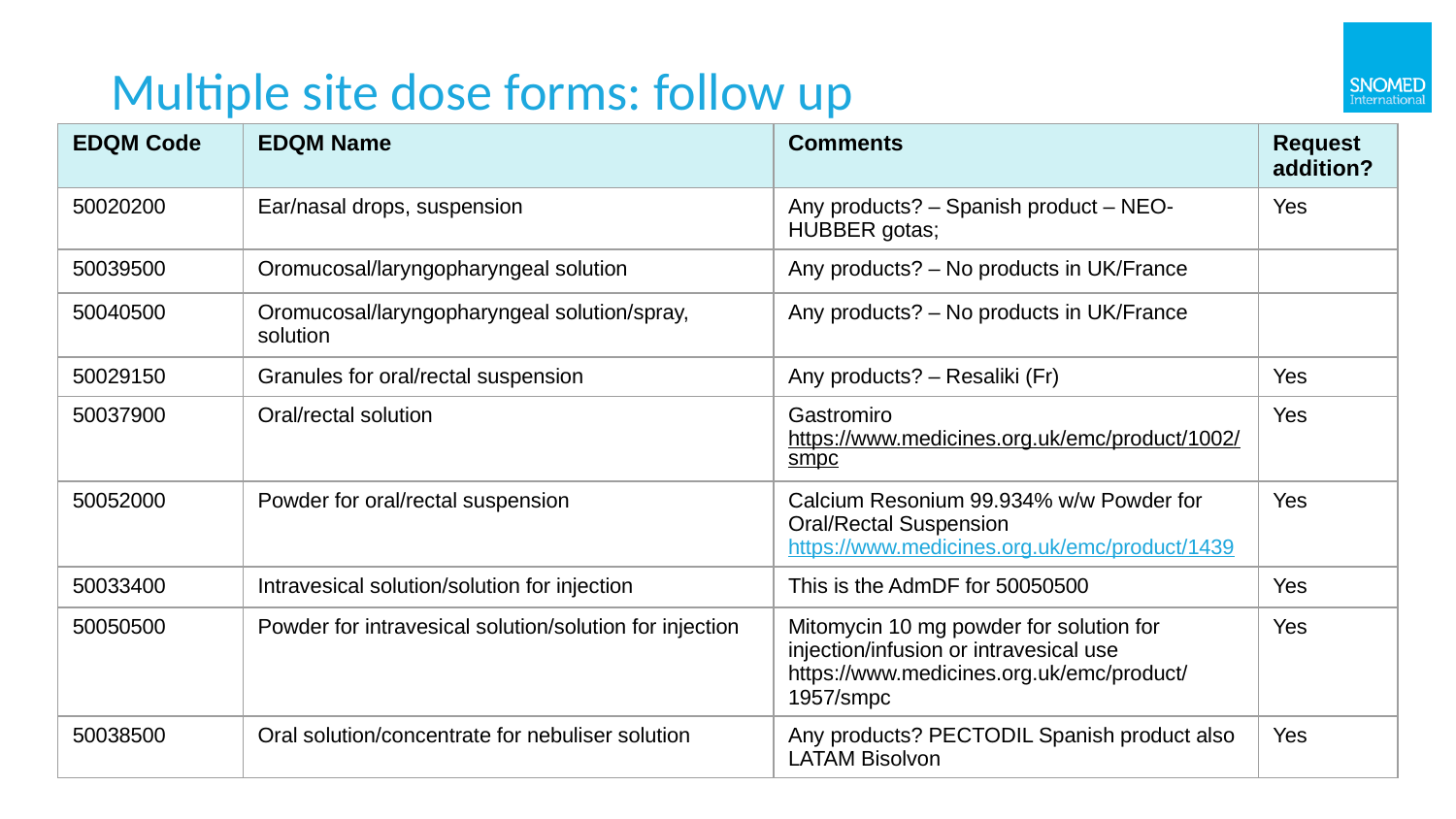

# Multiple site dose forms: follow up
| EDQM Code | EDQM Name | Comments | Request addition? |
| --- | --- | --- | --- |
| 50020200 | Ear/nasal drops, suspension | Any products? – Spanish product – NEO-HUBBER gotas; | Yes |
| 50039500 | Oromucosal/laryngopharyngeal solution | Any products? – No products in UK/France |  |
| 50040500 | Oromucosal/laryngopharyngeal solution/spray, solution | Any products? – No products in UK/France |  |
| 50029150 | Granules for oral/rectal suspension | Any products? – Resaliki (Fr) | Yes |
| 50037900 | Oral/rectal solution | Gastromiro https://www.medicines.org.uk/emc/product/1002/smpc | Yes |
| 50052000 | Powder for oral/rectal suspension | Calcium Resonium 99.934% w/w Powder for Oral/Rectal Suspension https://www.medicines.org.uk/emc/product/1439 | Yes |
| 50033400 | Intravesical solution/solution for injection | This is the AdmDF for 50050500 | Yes |
| 50050500 | Powder for intravesical solution/solution for injection | Mitomycin 10 mg powder for solution for injection/infusion or intravesical use https://www.medicines.org.uk/emc/product/1957/smpc | Yes |
| 50038500 | Oral solution/concentrate for nebuliser solution | Any products? PECTODIL Spanish product also LATAM Bisolvon | Yes |